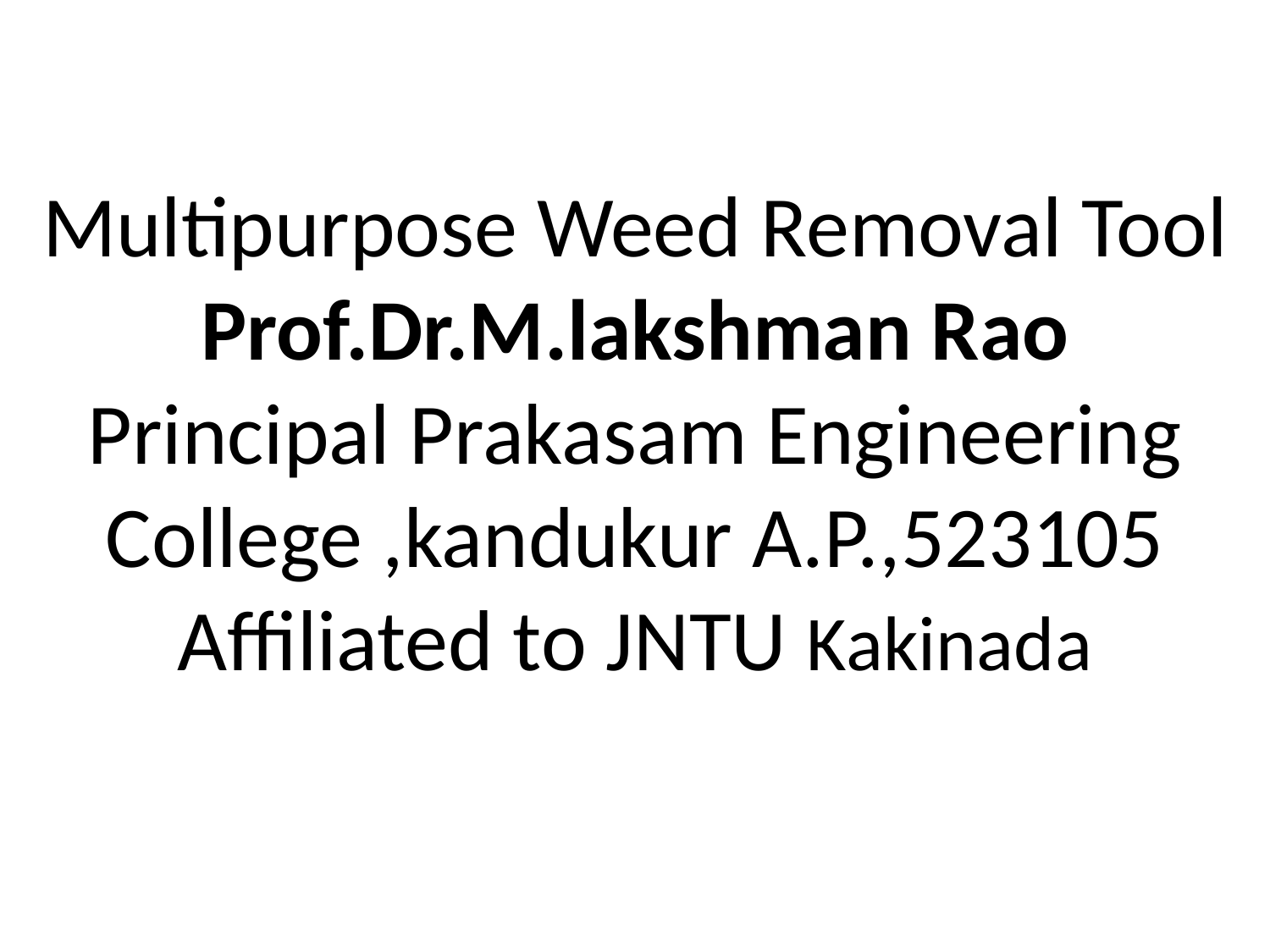

# Multipurpose Weed Removal Tool Prof.Dr.M.lakshman Rao Principal Prakasam Engineering College ,kandukur A.P.,523105 Affiliated to JNTU Kakinada